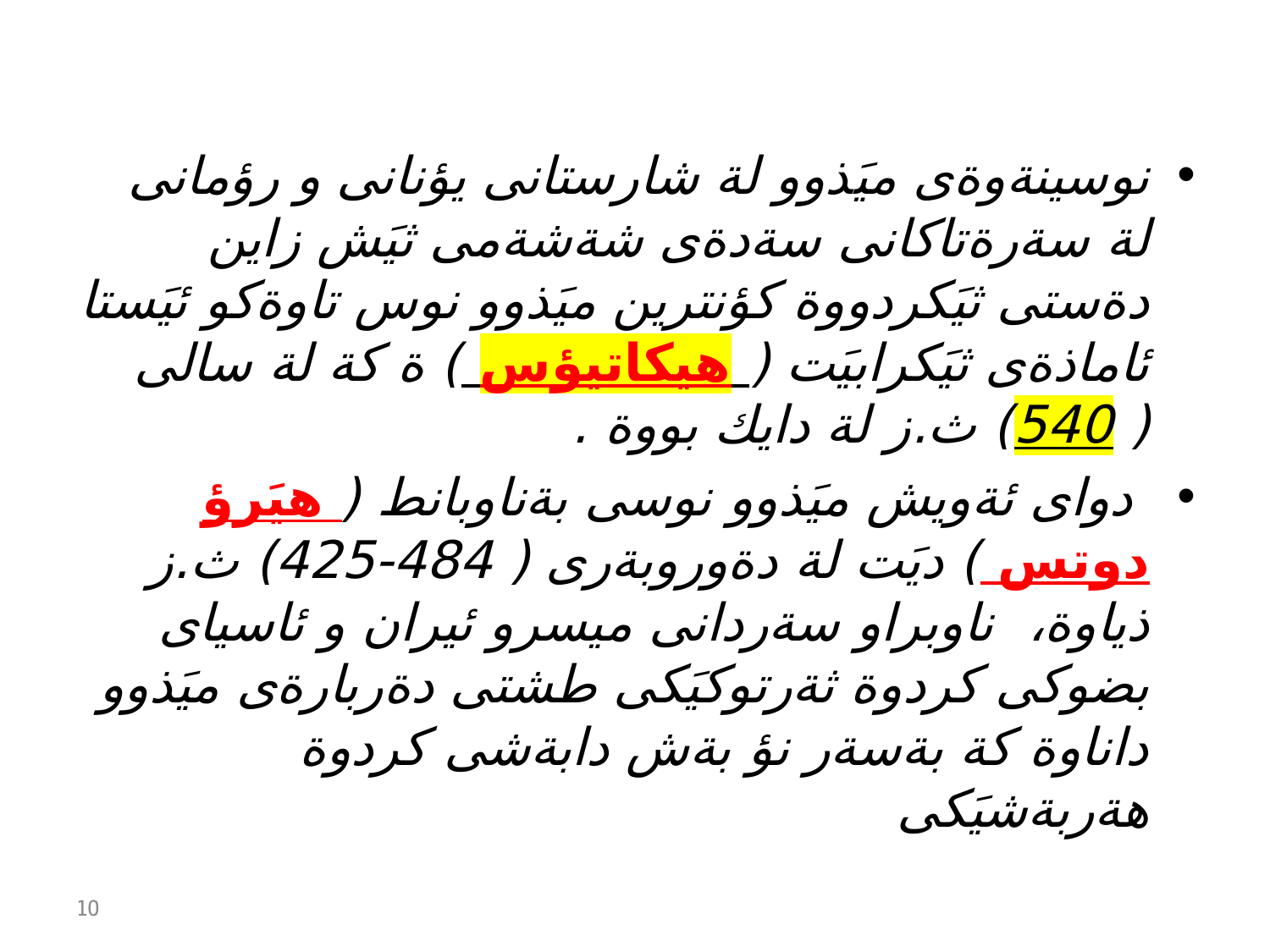

نوسينةوةى ميَذوو لة شارستانى يؤنانى و رؤمانى لة سةرةتاكانى سةدةى شةشةمى ثيَش زاين دةستى ثيَكردووة كؤنترين ميَذوو نوس تاوةكو ئيَستا ئاماذةى ثيَكرابيَت ( هيكاتيؤس ) ة كة لة سالى ( 540) ث.ز لة دايك بووة .
 دواى ئةويش ميَذوو نوسى بةناوبانط ( هيَرؤ دوتس ) ديَت لة دةوروبةرى ( 484-425) ث.ز ذياوة،  ناوبراو سةردانى ميسرو ئيران و ئاسياى بضوكى كردوة ثةرتوكيَكى طشتى دةربارةى ميَذوو داناوة كة بةسةر نؤ بةش دابةشى كردوة هةربةشيَكى
10